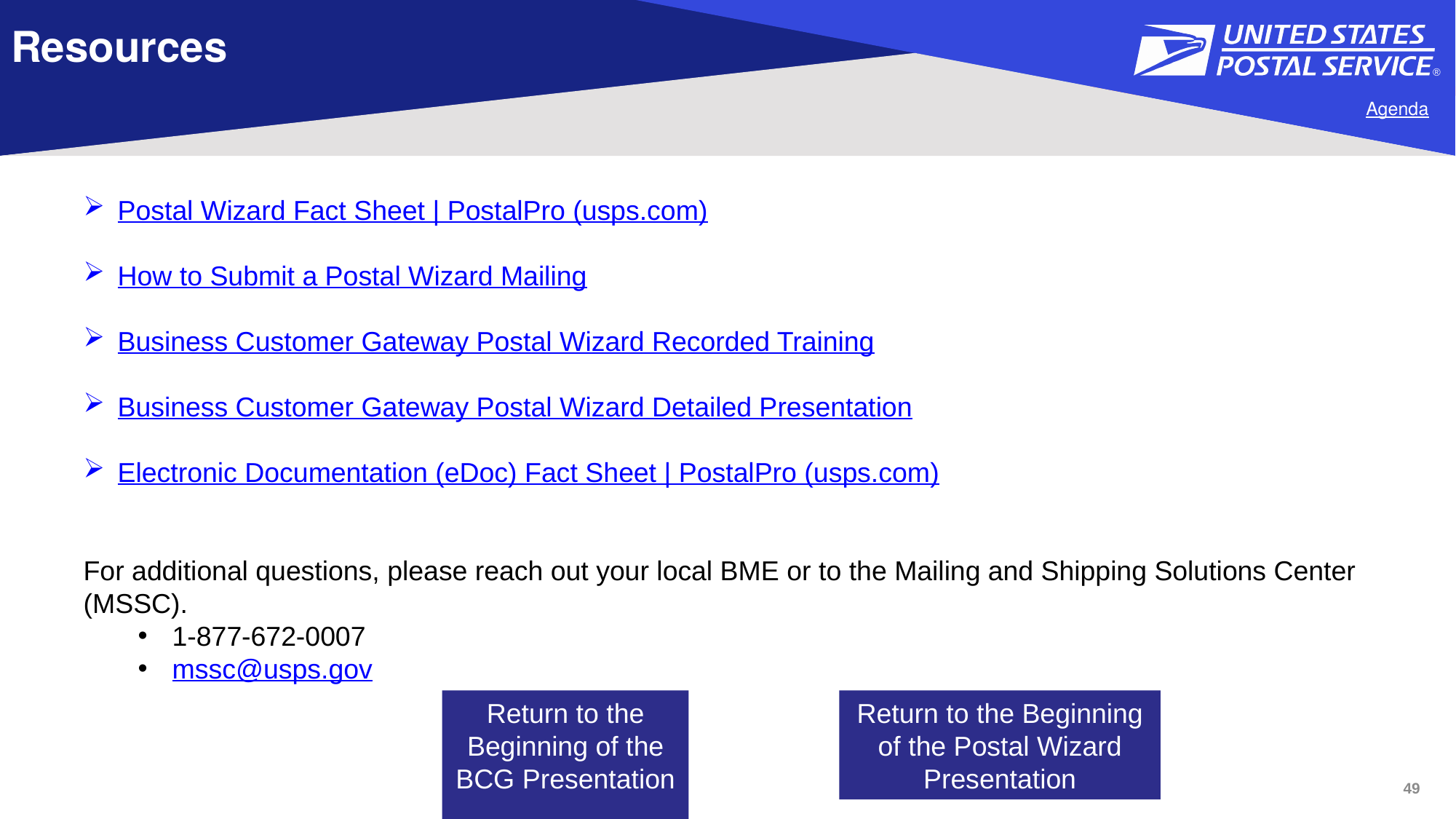

# Resources

Postal Wizard Fact Sheet | PostalPro (usps.com)

How to Submit a Postal Wizard Mailing

Business Customer Gateway Postal Wizard Recorded Training

Business Customer Gateway Postal Wizard Detailed Presentation

Electronic Documentation (eDoc) Fact Sheet | PostalPro (usps.com)

For additional questions, please reach out your local BME or to the Mailing and Shipping Solutions Center (MSSC).
1-877-672-0007
mssc@usps.gov

Return to the Beginning of the BCG Presentation
Return to the Beginning of the Postal Wizard Presentation
49